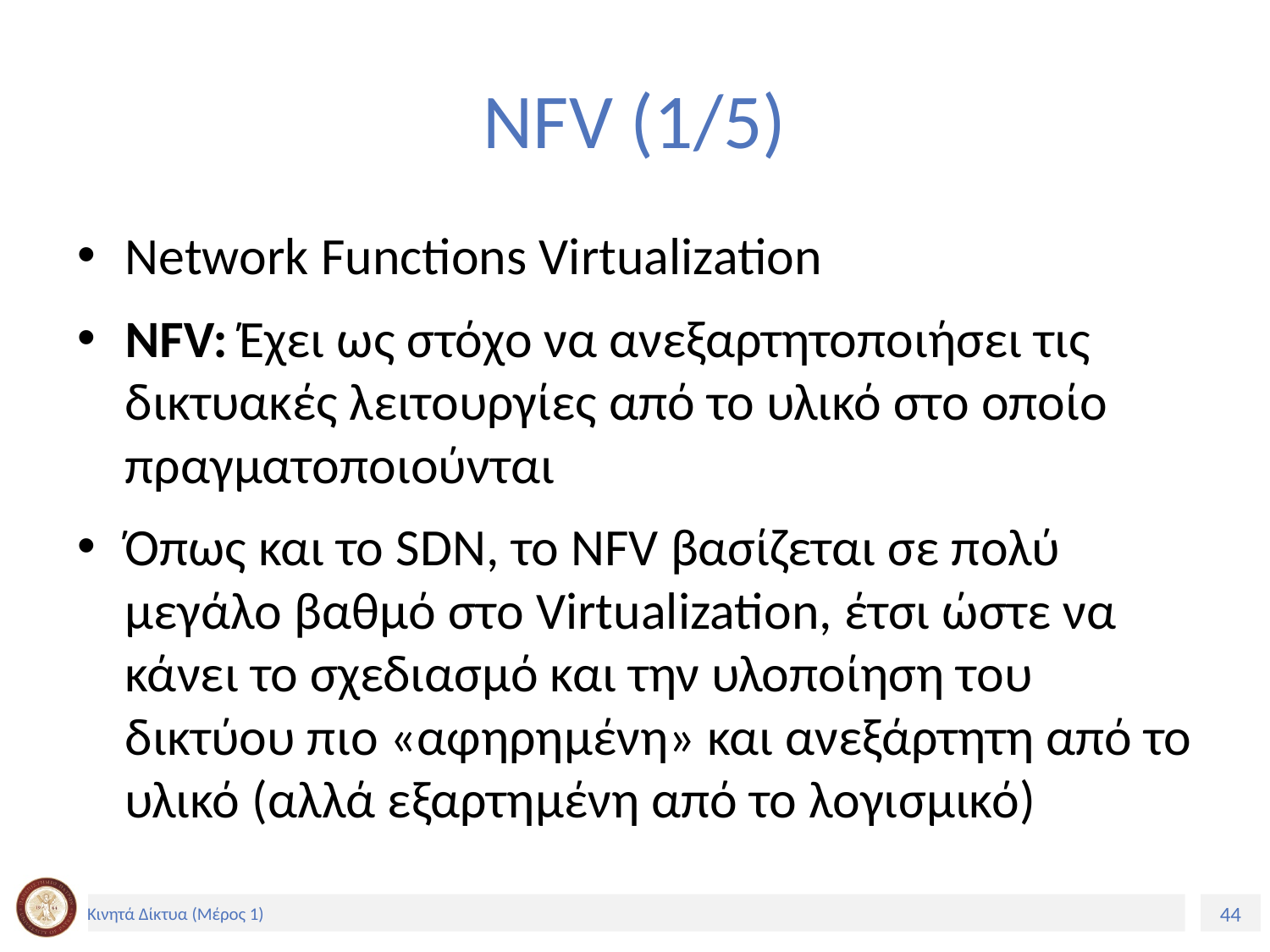

# NFV (1/5)
Network Functions Virtualization
NFV: Έχει ως στόχο να ανεξαρτητοποιήσει τις δικτυακές λειτουργίες από το υλικό στο οποίο πραγματοποιούνται
Όπως και το SDN, το NFV βασίζεται σε πολύ μεγάλο βαθμό στο Virtualization, έτσι ώστε να κάνει το σχεδιασμό και την υλοποίηση του δικτύου πιο «αφηρημένη» και ανεξάρτητη από το υλικό (αλλά εξαρτημένη από το λογισμικό)